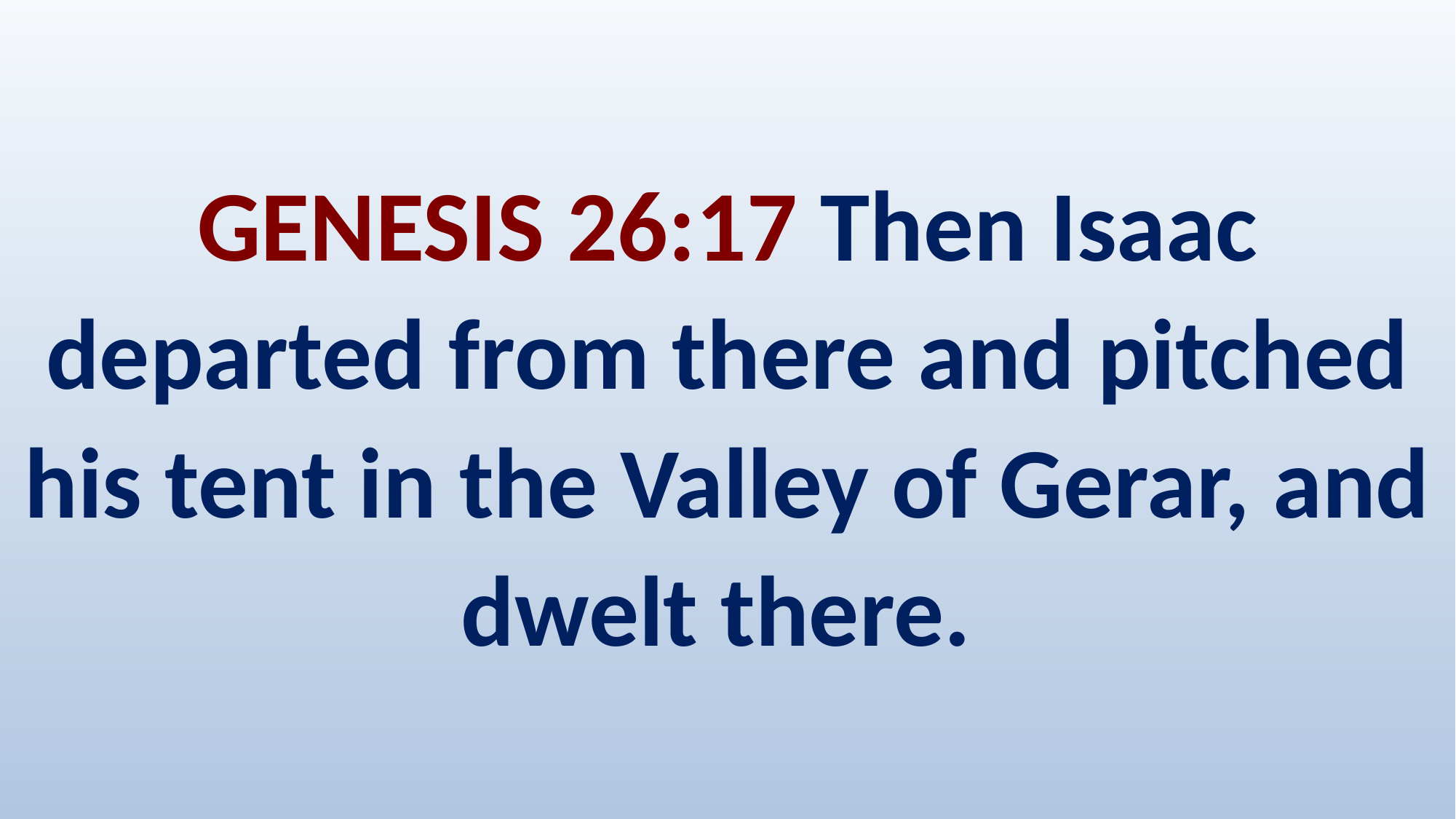

# GENESIS 26:17 Then Isaac departed from there and pitched his tent in the Valley of Gerar, and dwelt there.